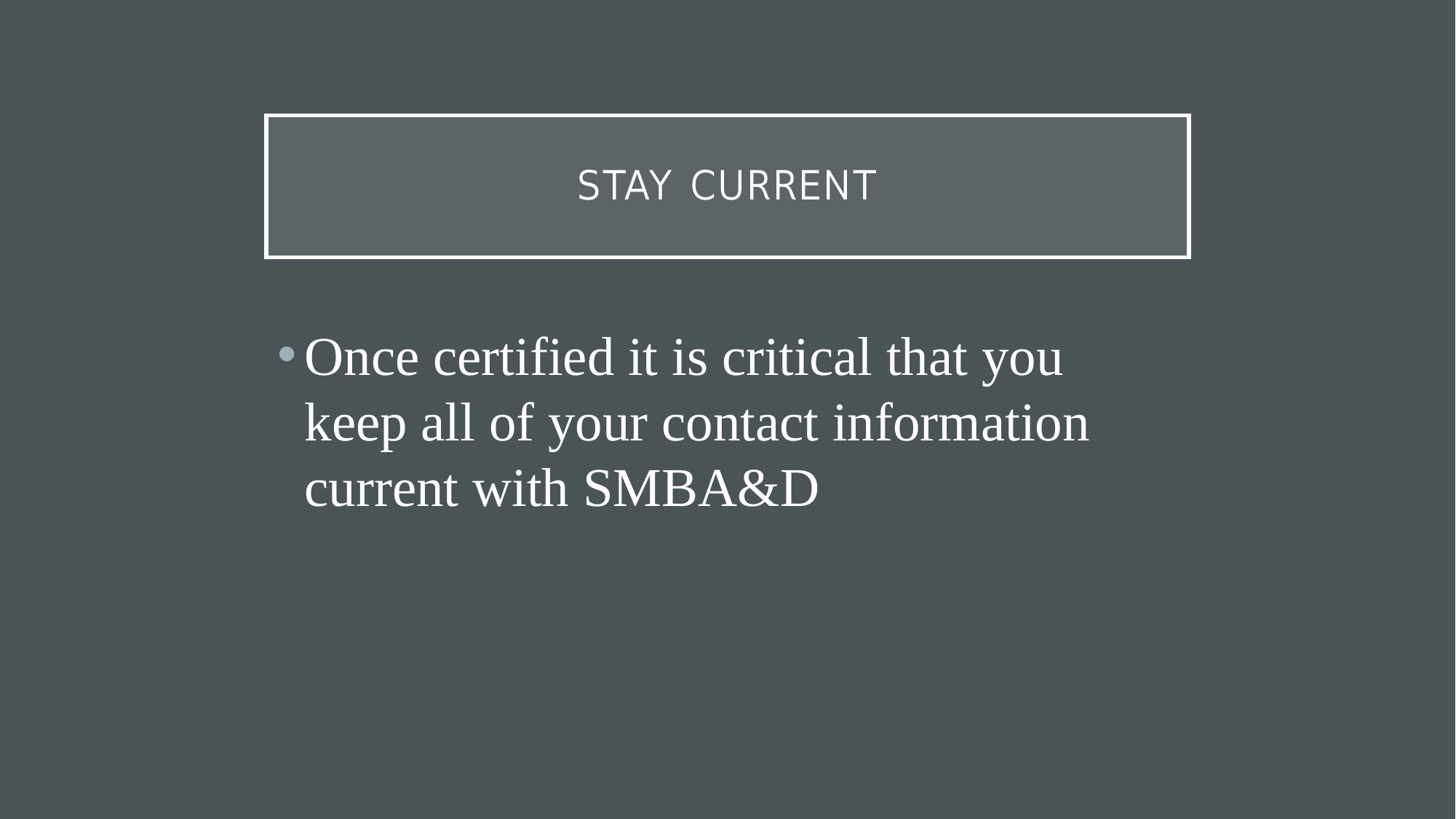

# Stay Current
Once certified it is critical that you keep all of your contact information current with SMBA&D